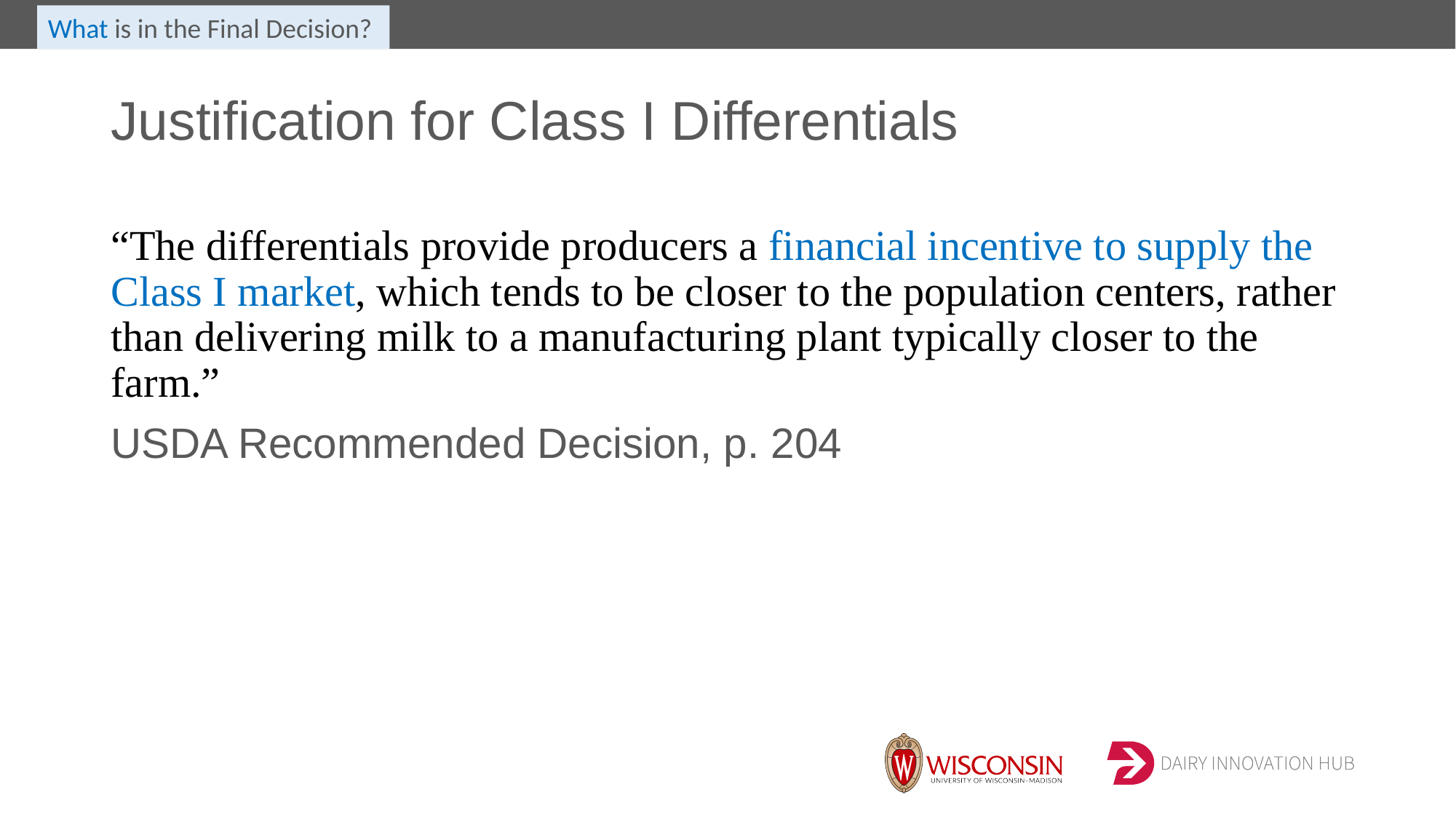

What is in the Final Decision?
# Justification for Class I Differentials
“The differentials provide producers a financial incentive to supply the Class I market, which tends to be closer to the population centers, rather than delivering milk to a manufacturing plant typically closer to the farm.”
USDA Recommended Decision, p. 204